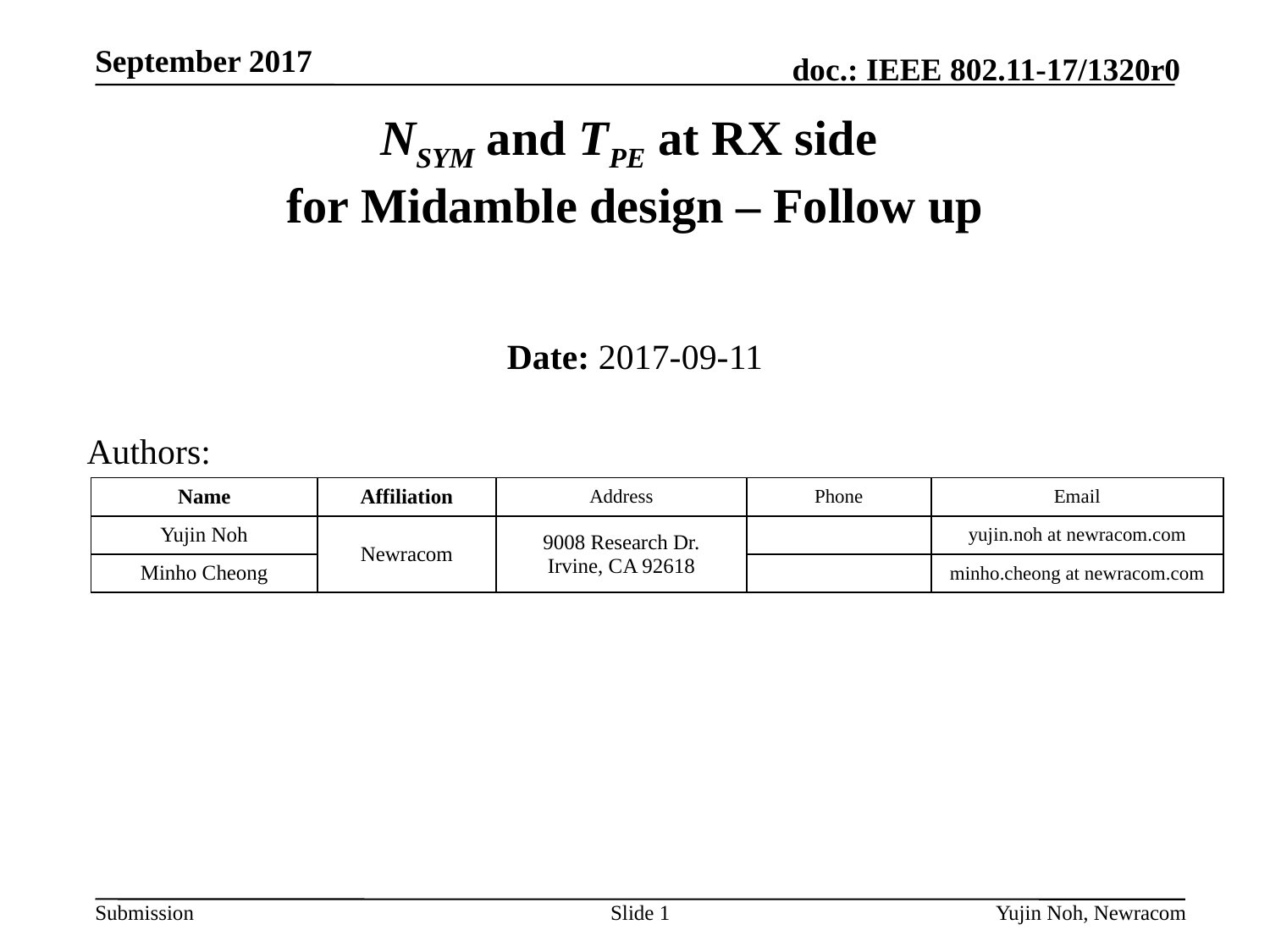

# NSYM and TPE at RX side for Midamble design – Follow up
Date: 2017-09-11
Authors:
| Name | Affiliation | Address | Phone | Email |
| --- | --- | --- | --- | --- |
| Yujin Noh | Newracom | 9008 Research Dr. Irvine, CA 92618 |  | yujin.noh at newracom.com |
| Minho Cheong |  |  |  | minho.cheong at newracom.com |
Slide 1
Yujin Noh, Newracom